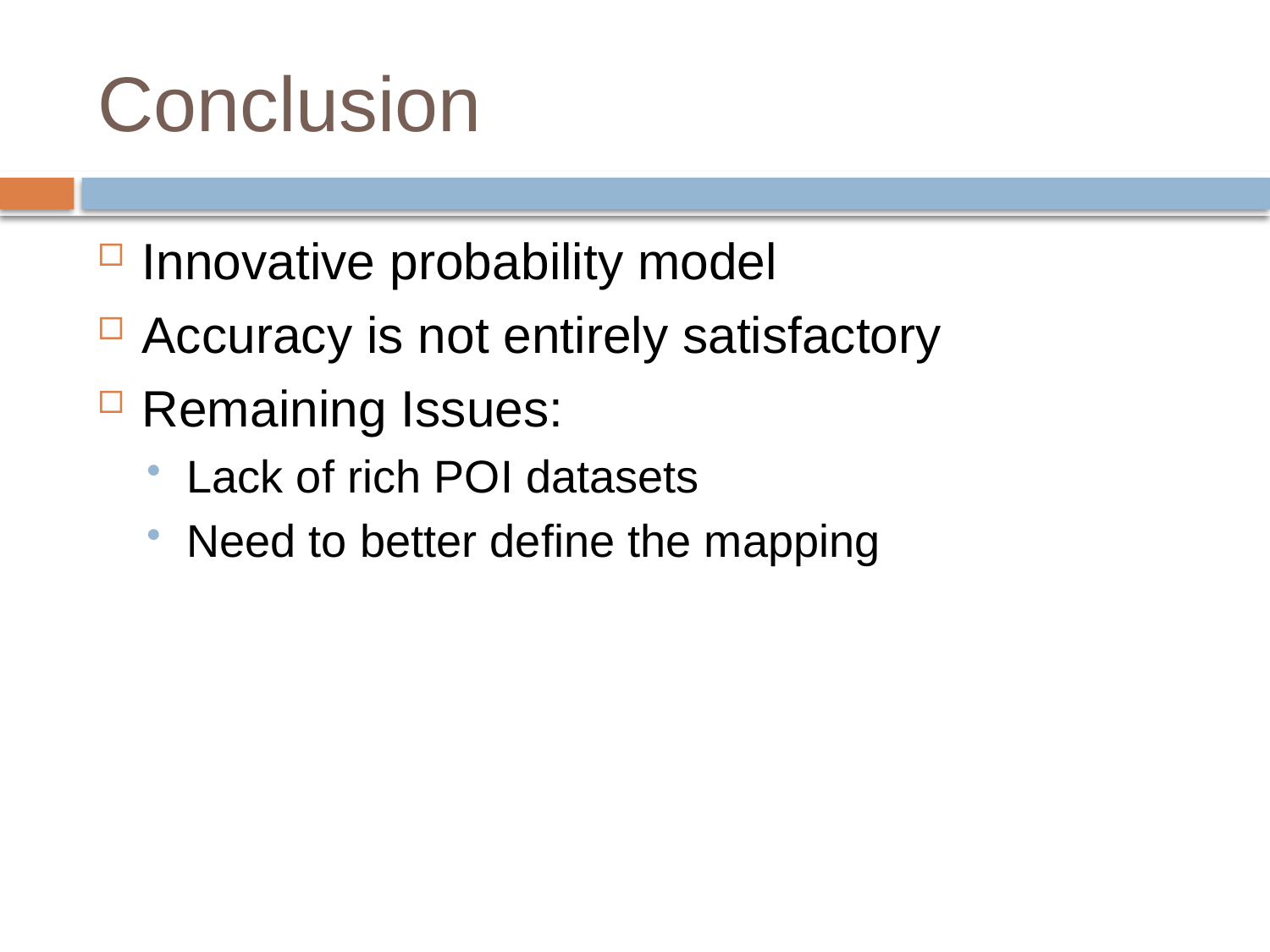

# Conclusion
Innovative probability model
Accuracy is not entirely satisfactory
Remaining Issues:
Lack of rich POI datasets
Need to better define the mapping